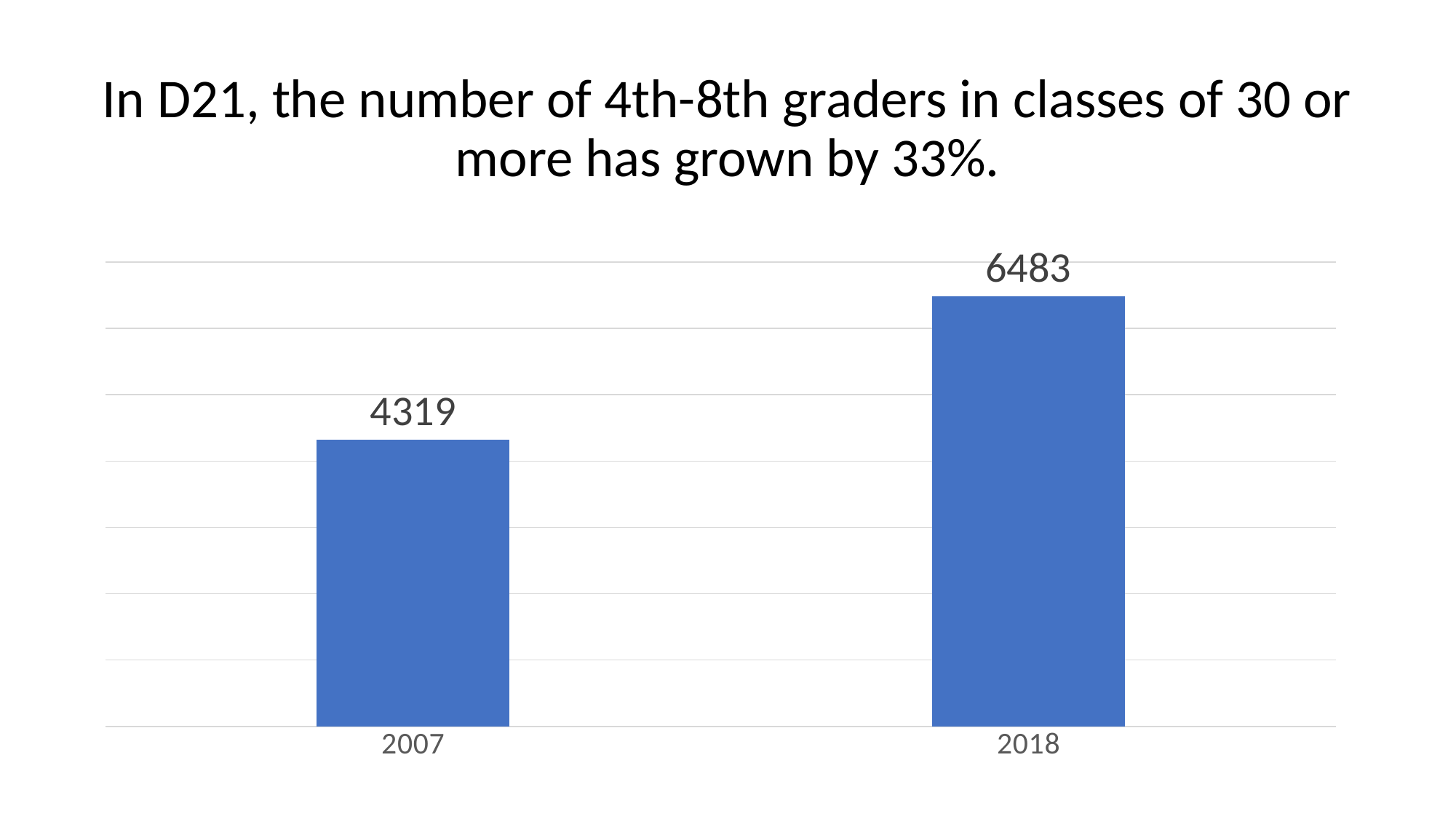

# In D21, the number of 4th-8th graders in classes of 30 or more has grown by 33%.

### Chart

| Category |  |
|---|---|
| 2007 | 4319.0 |
| 2018 | 6483.0 |